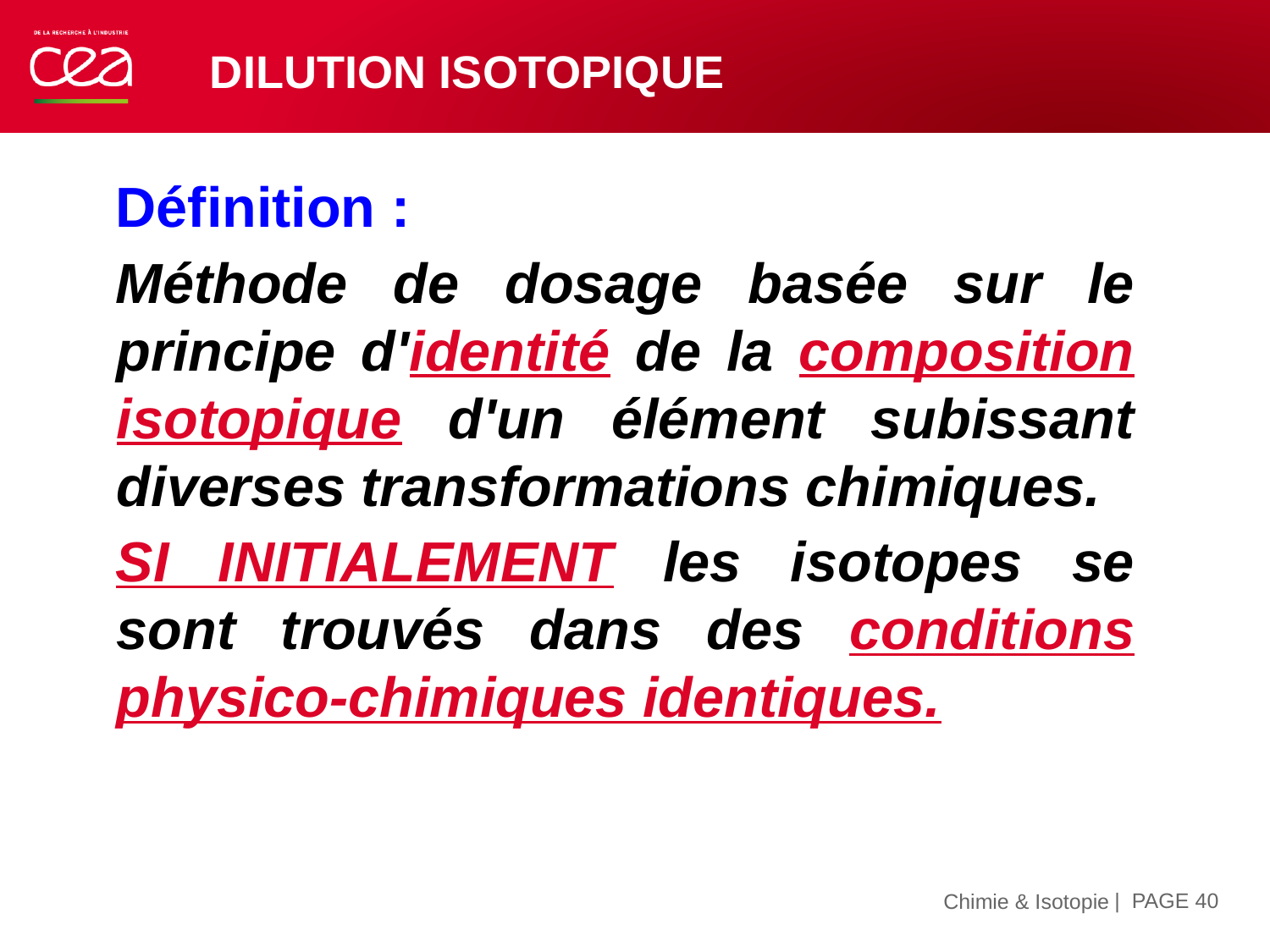

# Dilution isotopique
Définition :
Méthode de dosage basée sur le principe d'identité de la composition isotopique d'un élément subissant diverses transformations chimiques.
SI INITIALEMENT les isotopes se sont trouvés dans des conditions physico-chimiques identiques.
|  PAGE 40
15 novembre 2019
Chimie & Isotopie